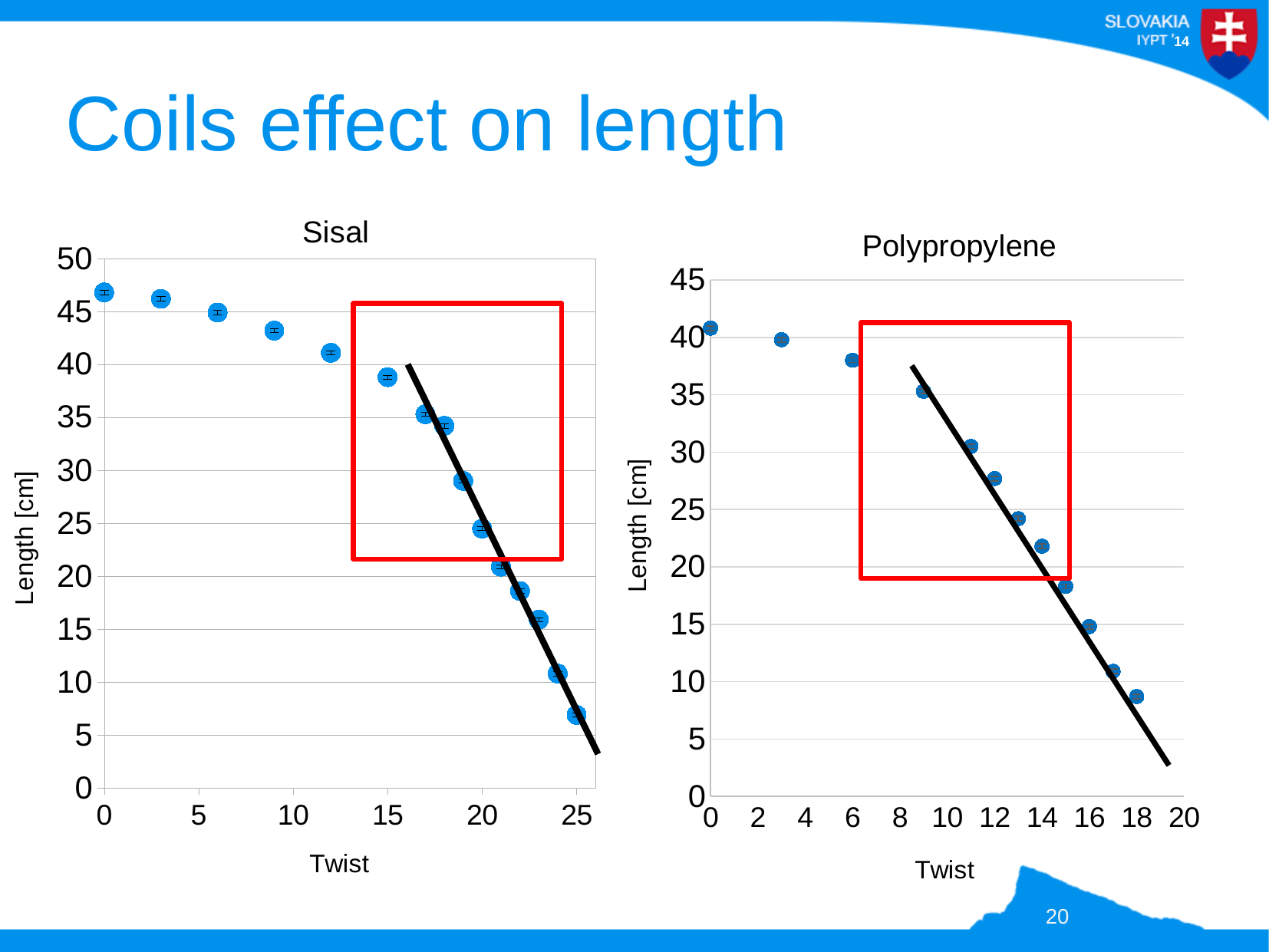

# Coils effect on length

### Chart: Sisal

| Category | dlzka |
|---|---|

### Chart: Polypropylene

| Category |  |
|---|---|

20